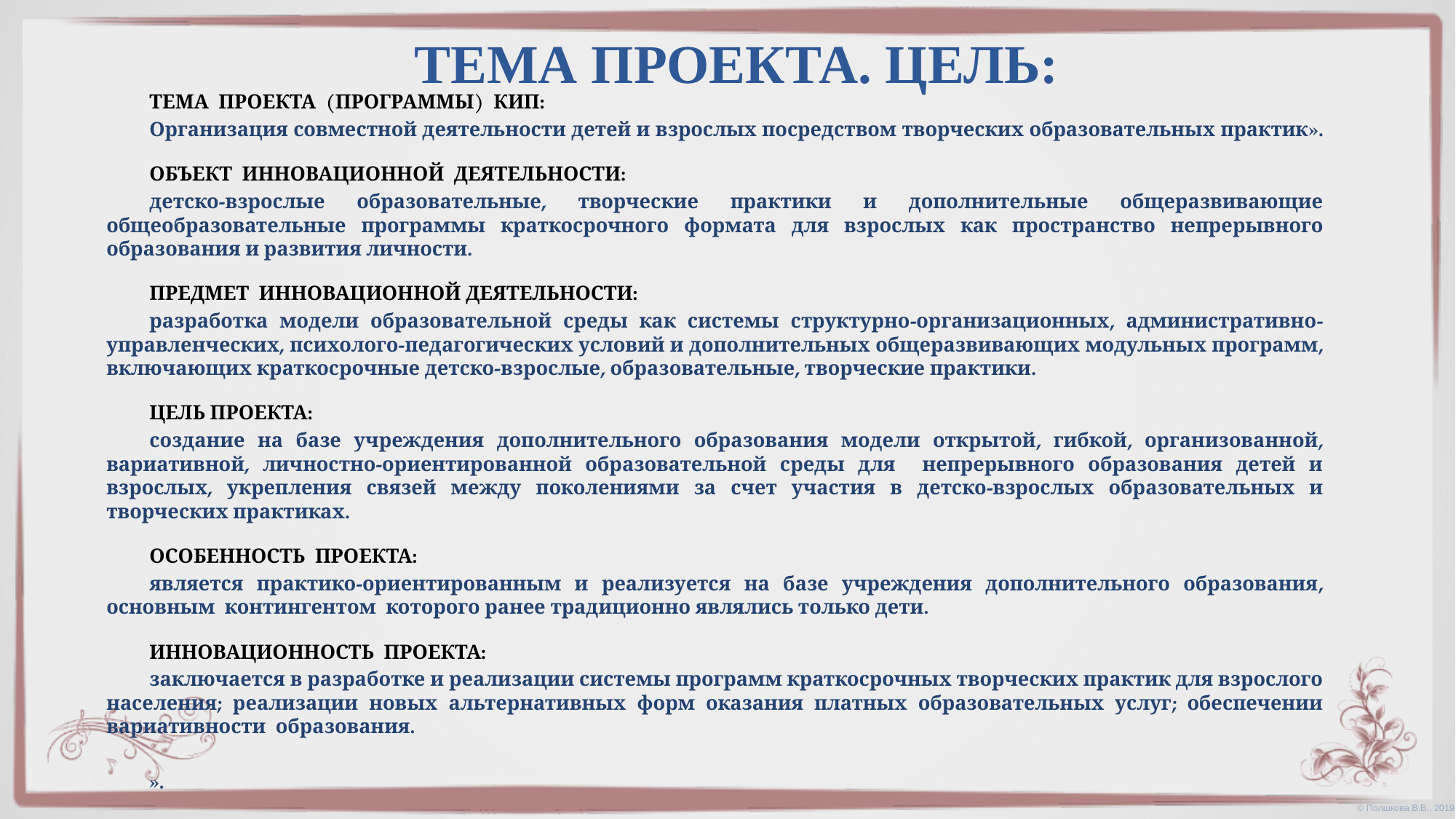

# Тема проекта. Цель:
Тема  проекта  (программы)  КИП:
Организация совместной деятельности детей и взрослых посредством творческих образовательных практик».

Объект  инновационной  деятельности:
детско-взрослые образовательные, творческие практики и дополнительные общеразвивающие общеобразовательные программы краткосрочного формата для взрослых как пространство непрерывного образования и развития личности.

Предмет  инновационной деятельности:
разработка модели образовательной среды как системы структурно-организационных, административно-управленческих, психолого-педагогических условий и дополнительных общеразвивающих модульных программ, включающих краткосрочные детско-взрослые, образовательные, творческие практики.

Цель проекта:
создание на базе учреждения дополнительного образования модели открытой, гибкой, организованной, вариативной, личностно-ориентированной образовательной среды для  непрерывного образования детей и взрослых, укрепления связей между поколениями за счет участия в детско-взрослых образовательных и творческих практиках.

Особенность  проекта:
является практико-ориентированным и реализуется на базе учреждения дополнительного образования, основным  контингентом  которого ранее традиционно являлись только дети.

ИнновацИонность  проекта:
заключается в разработке и реализации системы программ краткосрочных творческих практик для взрослого населения; реализации новых альтернативных форм оказания платных образовательных услуг; обеспечении вариативности  образования.

».